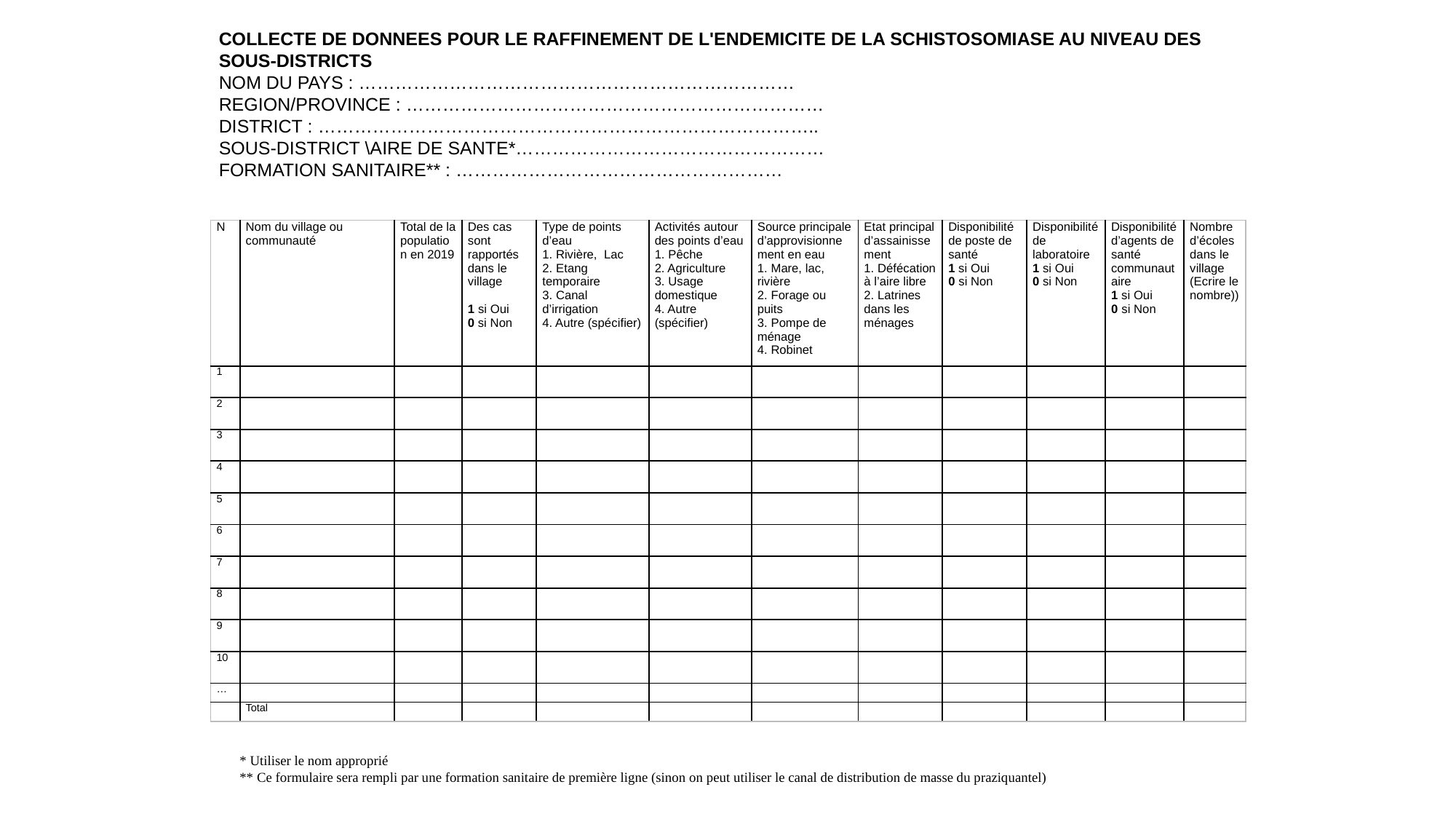

COLLECTE DE DONNEES POUR LE RAFFINEMENT DE L'ENDEMICITE DE LA SCHISTOSOMIASE AU NIVEAU DES SOUS-DISTRICTS
NOM DU PAYS : ………………………………………………………………
REGION/PROVINCE : ……………………………………………………………
DISTRICT : ………………………………………………………………………..
SOUS-DISTRICT \AIRE DE SANTE*……………………………………………
FORMATION SANITAIRE** : ………………………………………………
| N | Nom du village ou communauté | Total de la population en 2019 | Des cas sont rapportés dans le village   1 si Oui 0 si Non | Type de points d’eau 1. Rivière, Lac 2. Etang temporaire 3. Canal d’irrigation 4. Autre (spécifier) | Activités autour des points d’eau 1. Pêche 2. Agriculture 3. Usage domestique 4. Autre (spécifier) | Source principale d’approvisionnement en eau 1. Mare, lac, rivière 2. Forage ou puits 3. Pompe de ménage 4. Robinet | Etat principal d’assainissement 1. Défécation à l’aire libre 2. Latrines dans les ménages | Disponibilité de poste de santé 1 si Oui 0 si Non | Disponibilité de laboratoire 1 si Oui 0 si Non | Disponibilité d’agents de santé communautaire 1 si Oui 0 si Non | Nombre d’écoles dans le village (Ecrire le nombre)) |
| --- | --- | --- | --- | --- | --- | --- | --- | --- | --- | --- | --- |
| 1 |  |  |  |  |  |  |  |  |  |  |  |
| 2 |  |  |  |  |  |  |  |  |  |  |  |
| 3 |  |  |  |  |  |  |  |  |  |  |  |
| 4 |  |  |  |  |  |  |  |  |  |  |  |
| 5 |  |  |  |  |  |  |  |  |  |  |  |
| 6 |  |  |  |  |  |  |  |  |  |  |  |
| 7 |  |  |  |  |  |  |  |  |  |  |  |
| 8 |  |  |  |  |  |  |  |  |  |  |  |
| 9 |  |  |  |  |  |  |  |  |  |  |  |
| 10 |  |  |  |  |  |  |  |  |  |  |  |
| … |  |  |  |  |  |  |  |  |  |  |  |
|  | Total |  |  |  |  |  |  |  |  |  |  |
* Utiliser le nom approprié
** Ce formulaire sera rempli par une formation sanitaire de première ligne (sinon on peut utiliser le canal de distribution de masse du praziquantel)